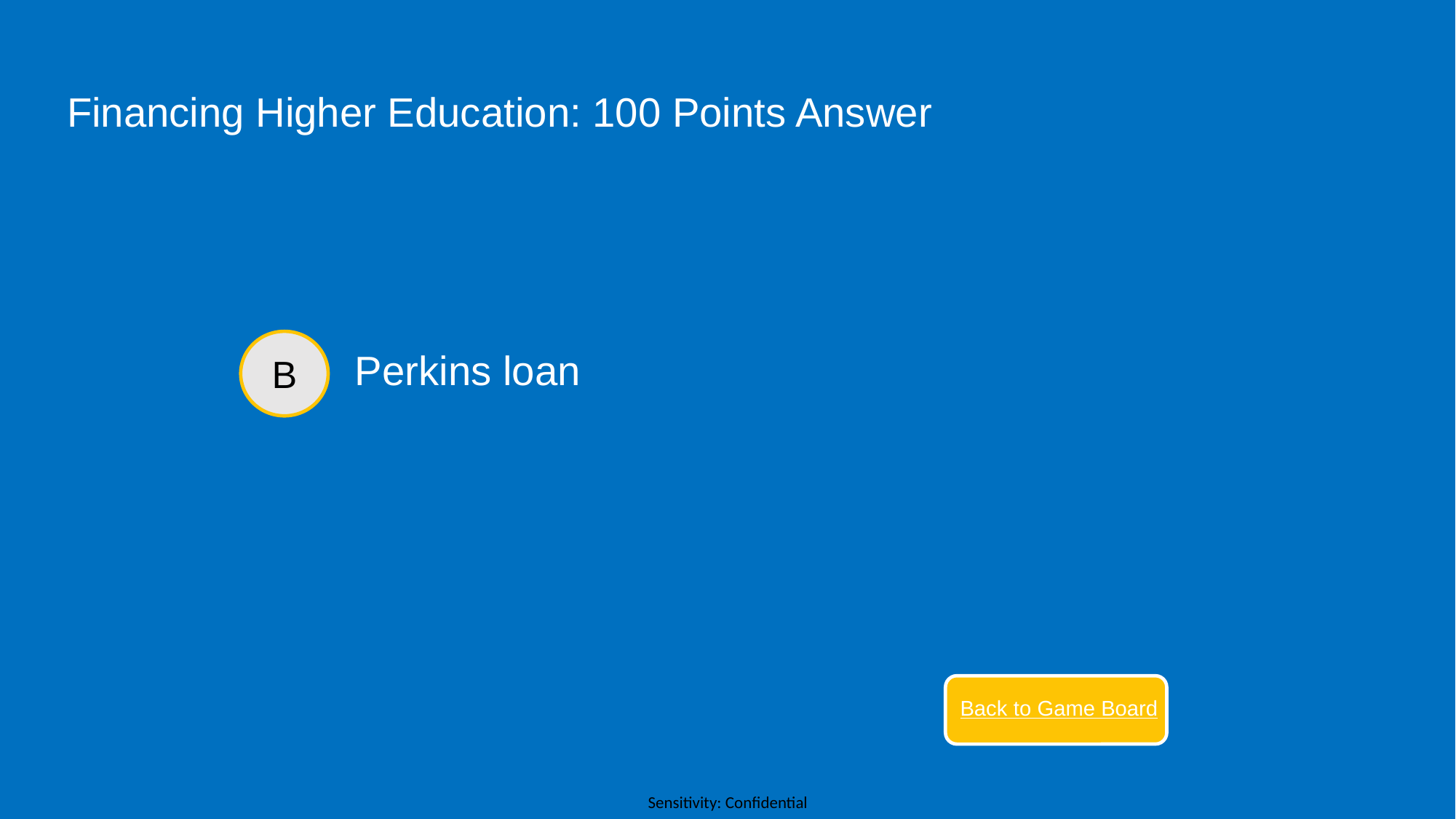

Financing Higher Education: 100 Points Answer

B
Perkins loan

Back to Game Board